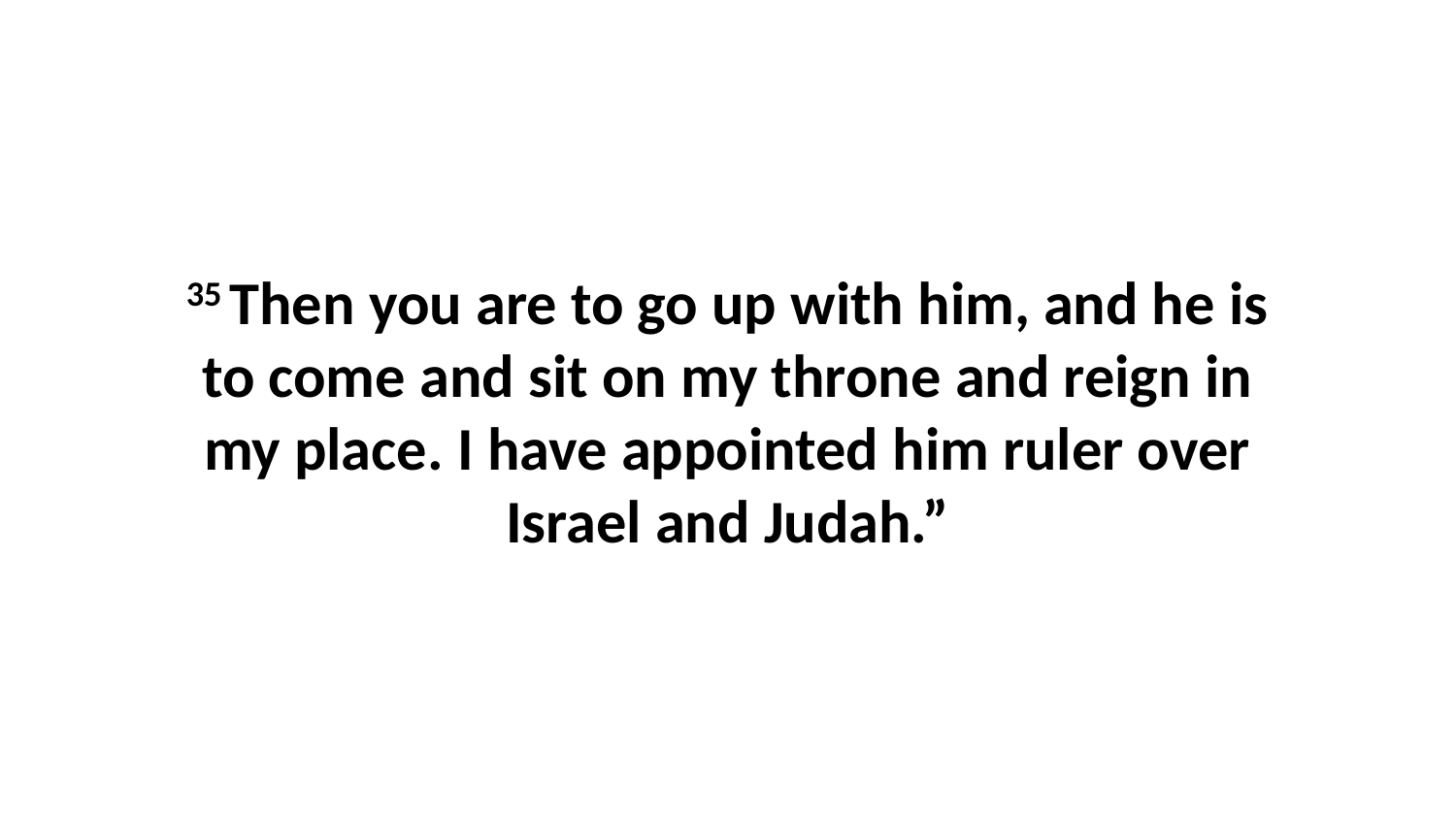

35 Then you are to go up with him, and he is to come and sit on my throne and reign in my place. I have appointed him ruler over Israel and Judah.”